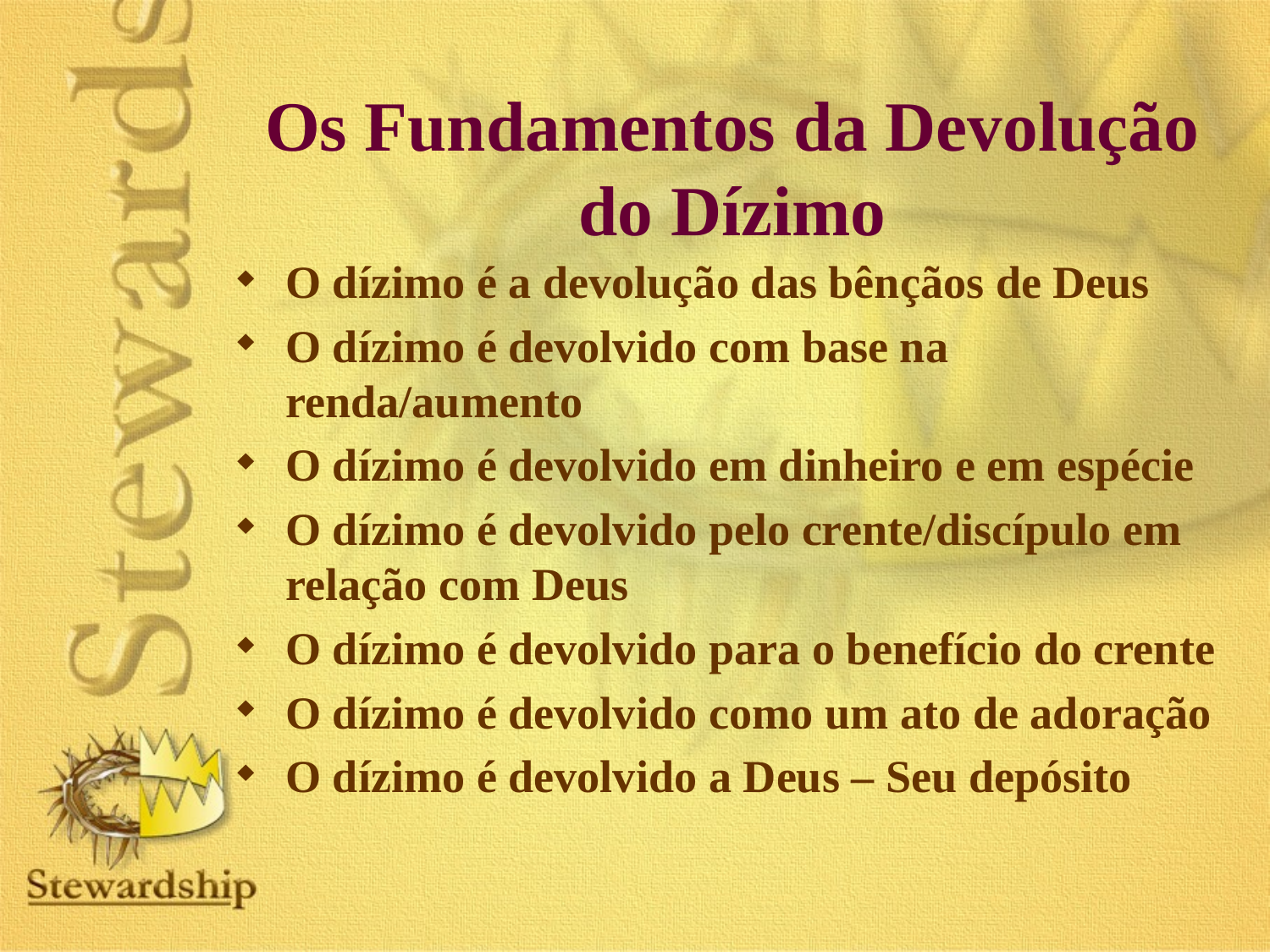

Os Fundamentos da Devolução
do Dízimo
O dízimo é a devolução das bênçãos de Deus
O dízimo é devolvido com base na renda/aumento
O dízimo é devolvido em dinheiro e em espécie
O dízimo é devolvido pelo crente/discípulo em relação com Deus
O dízimo é devolvido para o benefício do crente
O dízimo é devolvido como um ato de adoração
O dízimo é devolvido a Deus – Seu depósito